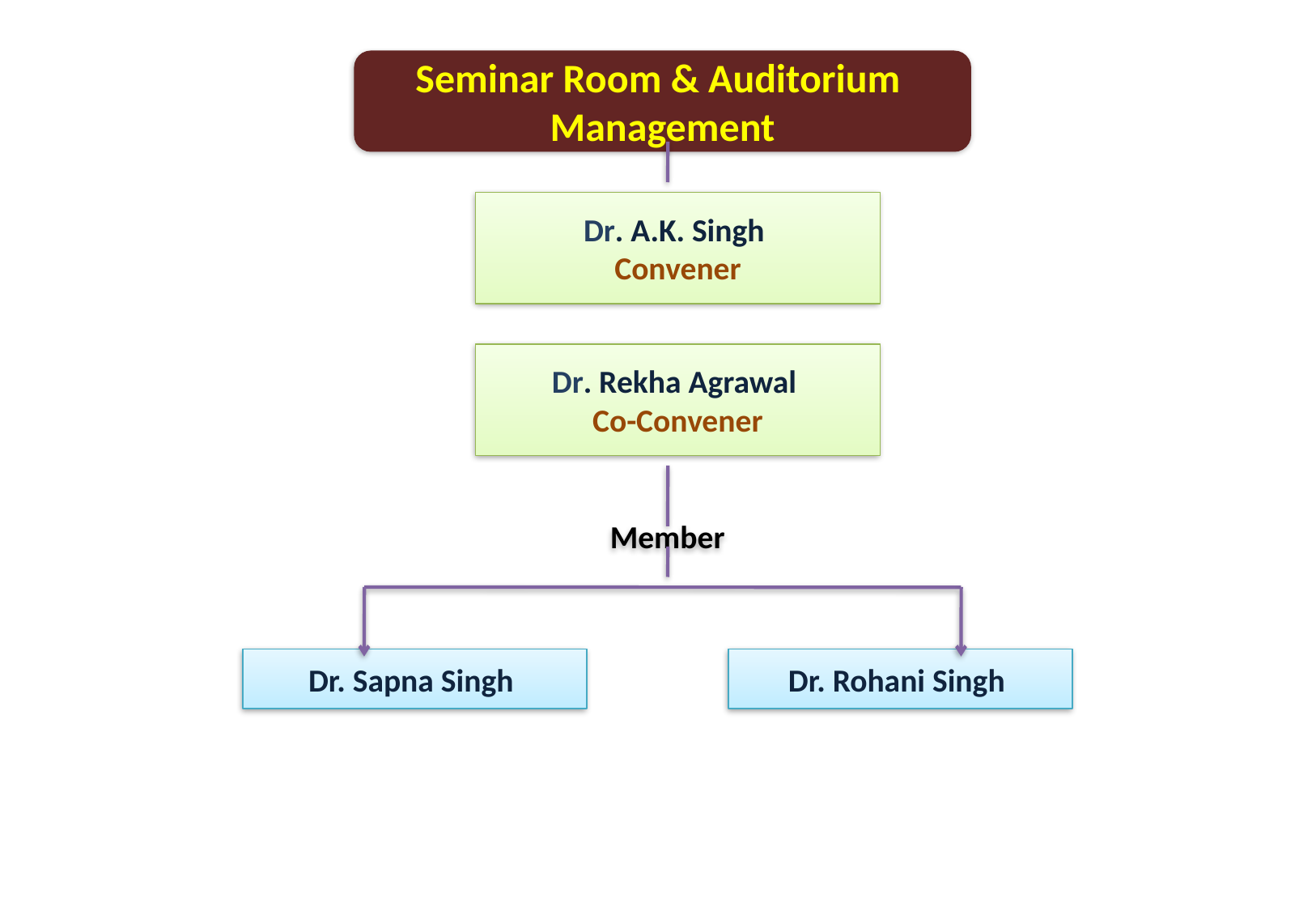

Seminar Room & Auditorium  Management
Dr. A.K. Singh
Convener
Dr. Rekha Agrawal
Co-Convener
Member
Dr. Sapna Singh
Dr. Rohani Singh